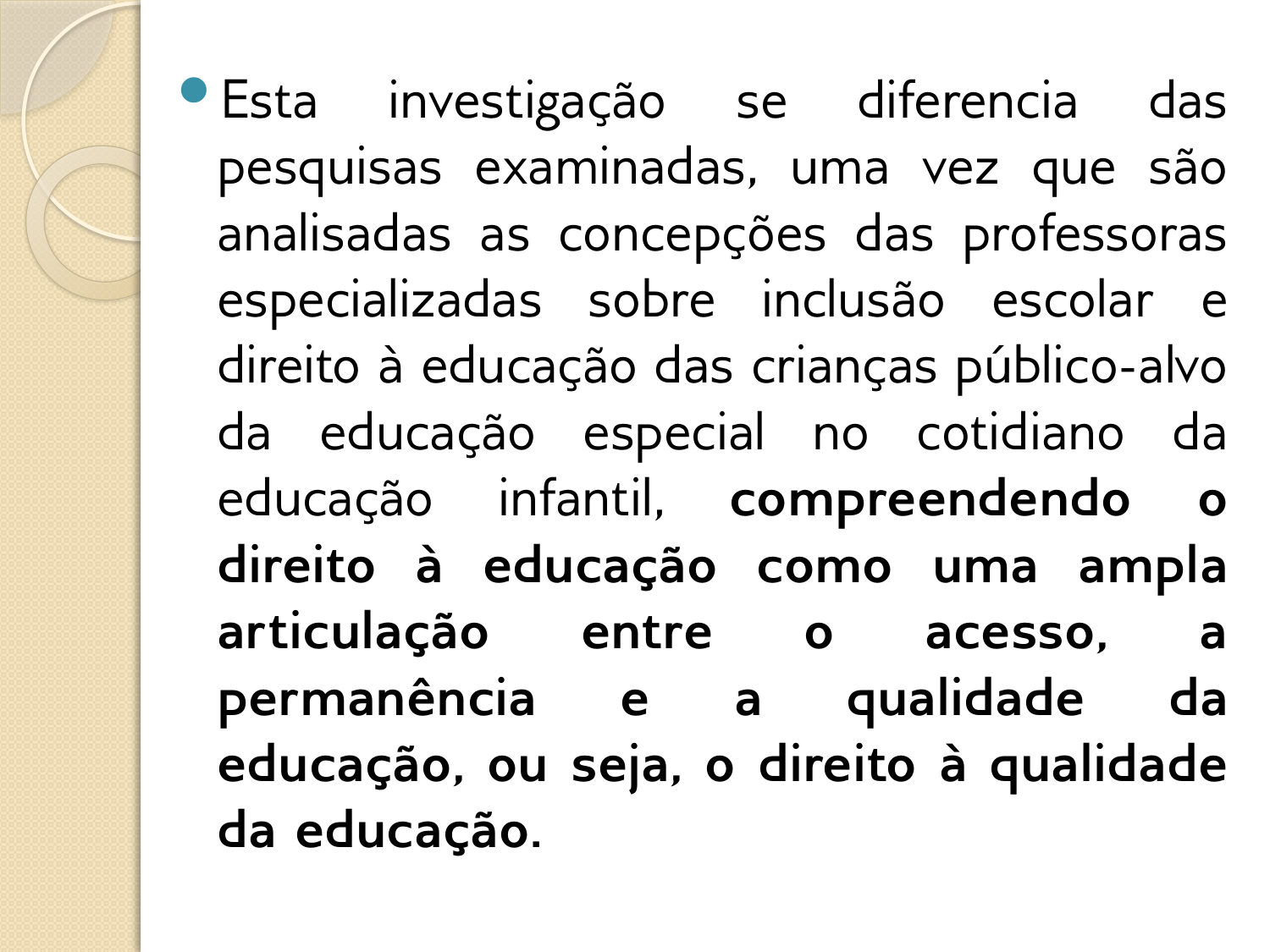

Esta investigação se diferencia das pesquisas examinadas, uma vez que são analisadas as concepções das professoras especializadas sobre inclusão escolar e direito à educação das crianças público-alvo da educação especial no cotidiano da educação infantil, compreendendo o direito à educação como uma ampla articulação entre o acesso, a permanência e a qualidade da educação, ou seja, o direito à qualidade da educação.